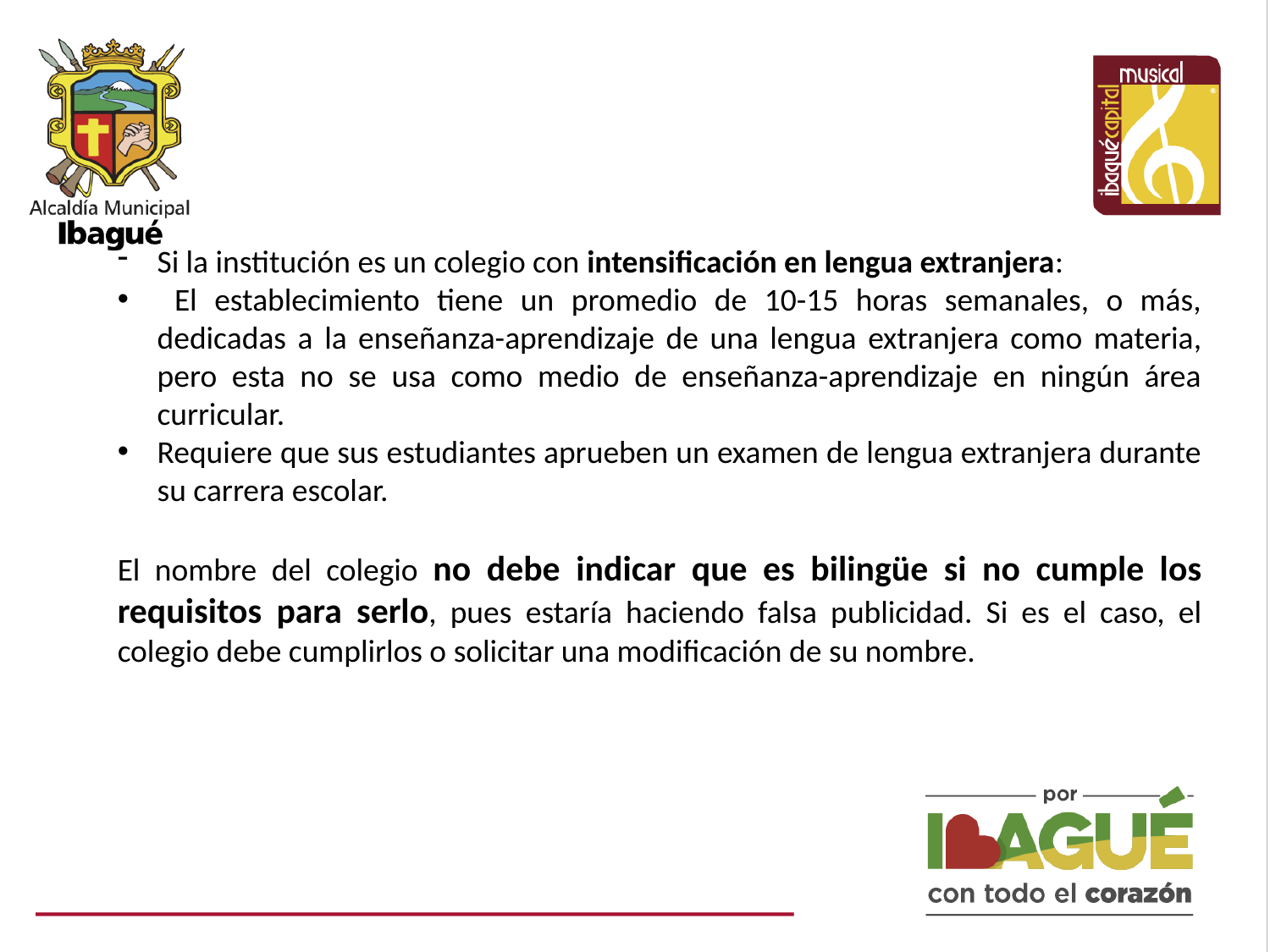

Si la institución es un colegio con intensificación en lengua extranjera:
 El establecimiento tiene un promedio de 10-15 horas semanales, o más, dedicadas a la enseñanza-aprendizaje de una lengua extranjera como materia, pero esta no se usa como medio de enseñanza-aprendizaje en ningún área curricular.
Requiere que sus estudiantes aprueben un examen de lengua extranjera durante su carrera escolar.

El nombre del colegio no debe indicar que es bilingüe si no cumple los requisitos para serlo, pues estaría haciendo falsa publicidad. Si es el caso, el colegio debe cumplirlos o solicitar una modificación de su nombre.